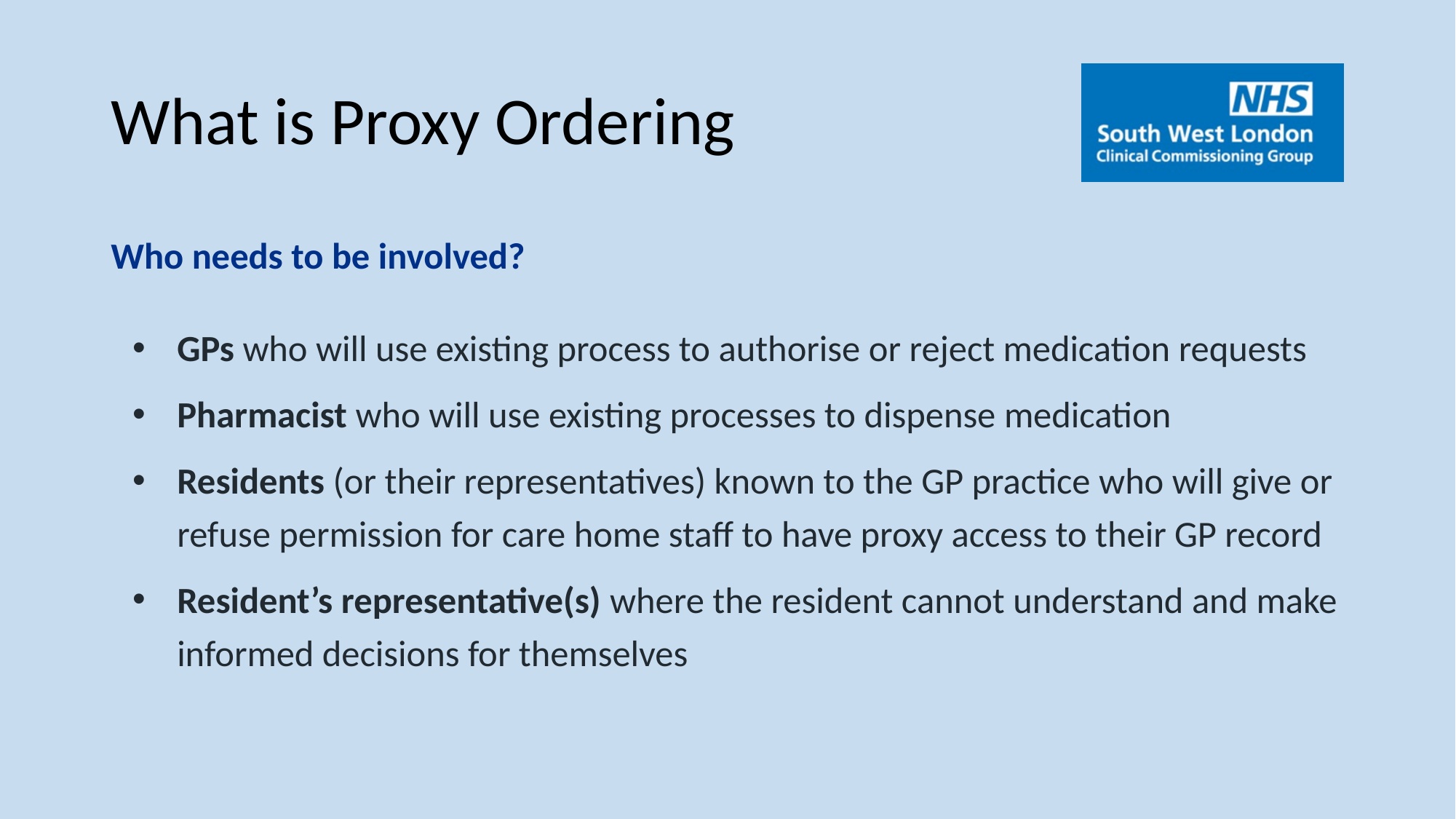

# What is Proxy Ordering
Who needs to be involved?

GPs who will use existing process to authorise or reject medication requests
Pharmacist who will use existing processes to dispense medication
Residents (or their representatives) known to the GP practice who will give or refuse permission for care home staff to have proxy access to their GP record
Resident’s representative(s) where the resident cannot understand and make informed decisions for themselves